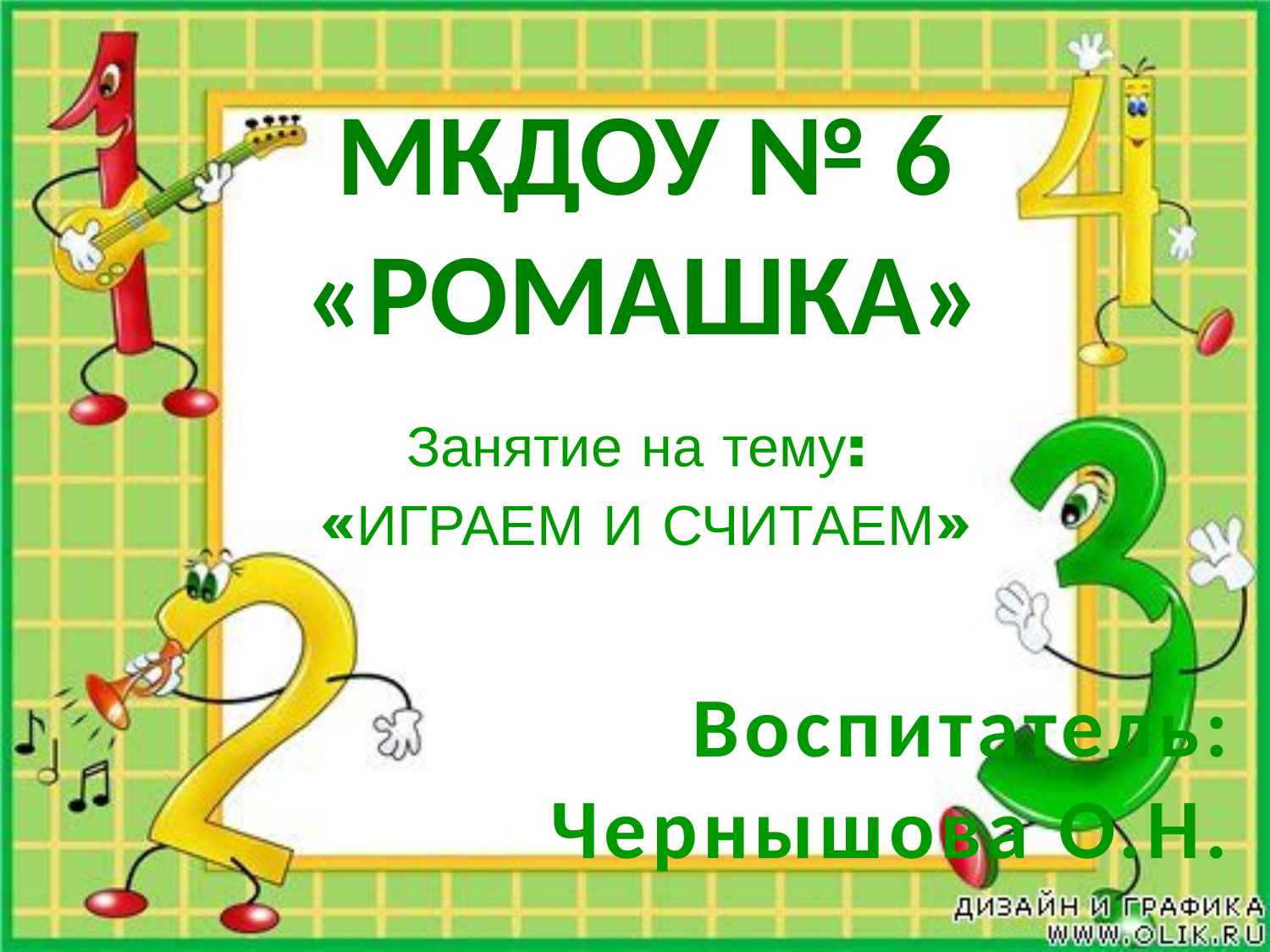

# МКДОУ № 6 «РОМАШКА»
Занятие на тему:
«ИГРАЕМ И СЧИТАЕМ»

Воспитатель:
Чернышова О.Н.